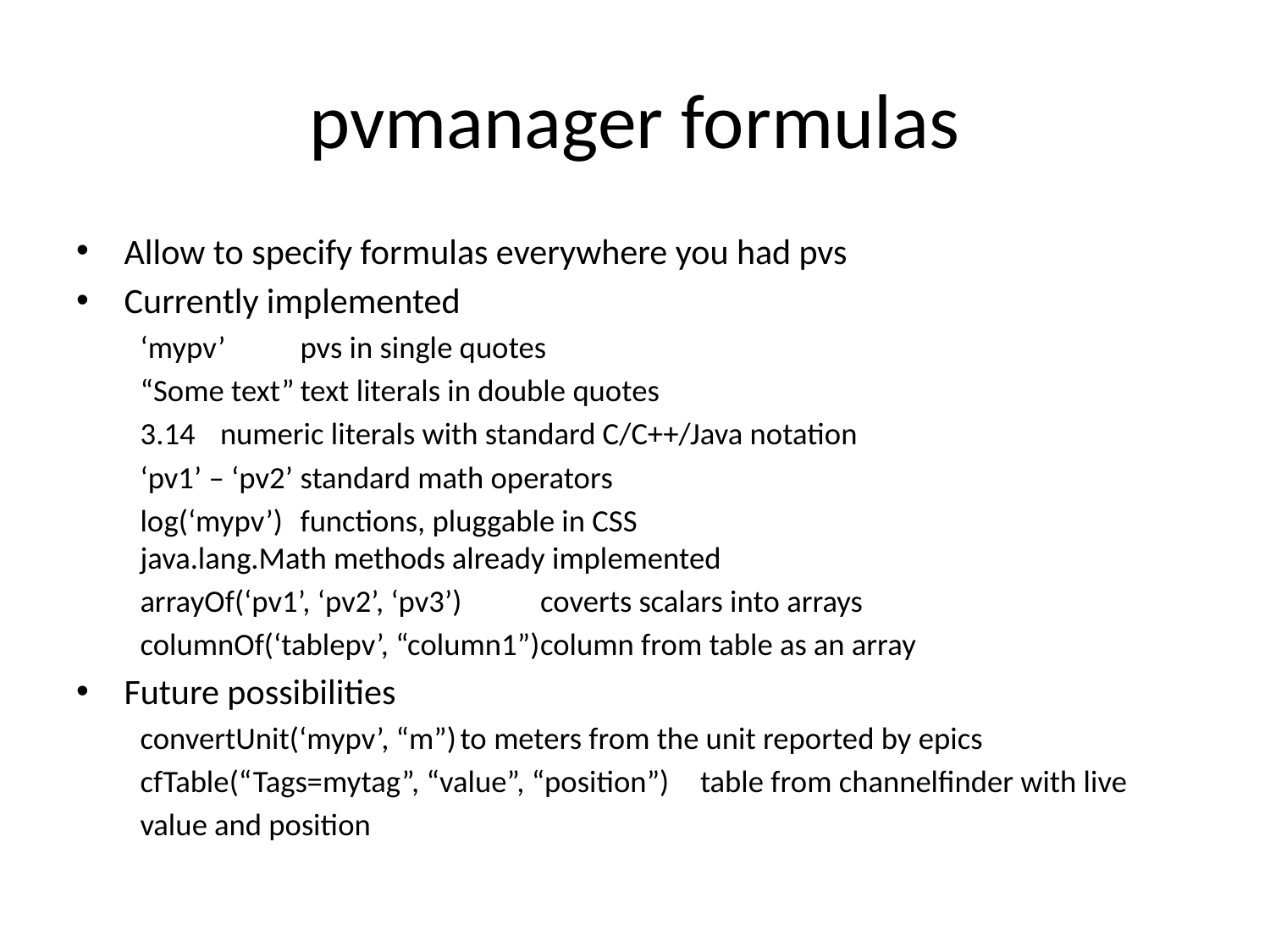

# pvmanager formulas
Allow to specify formulas everywhere you had pvs
Currently implemented
‘mypv’	pvs in single quotes
“Some text”	text literals in double quotes
3.14		numeric literals with standard C/C++/Java notation
‘pv1’ – ‘pv2’	standard math operators
log(‘mypv’)	functions, pluggable in CSS
		java.lang.Math methods already implemented
arrayOf(‘pv1’, ‘pv2’, ‘pv3’)	coverts scalars into arrays
columnOf(‘tablepv’, “column1”)	column from table as an array
Future possibilities
convertUnit(‘mypv’, “m”)	to meters from the unit reported by epics
cfTable(“Tags=mytag”, “value”, “position”)	table from channelfinder with live
					value and position